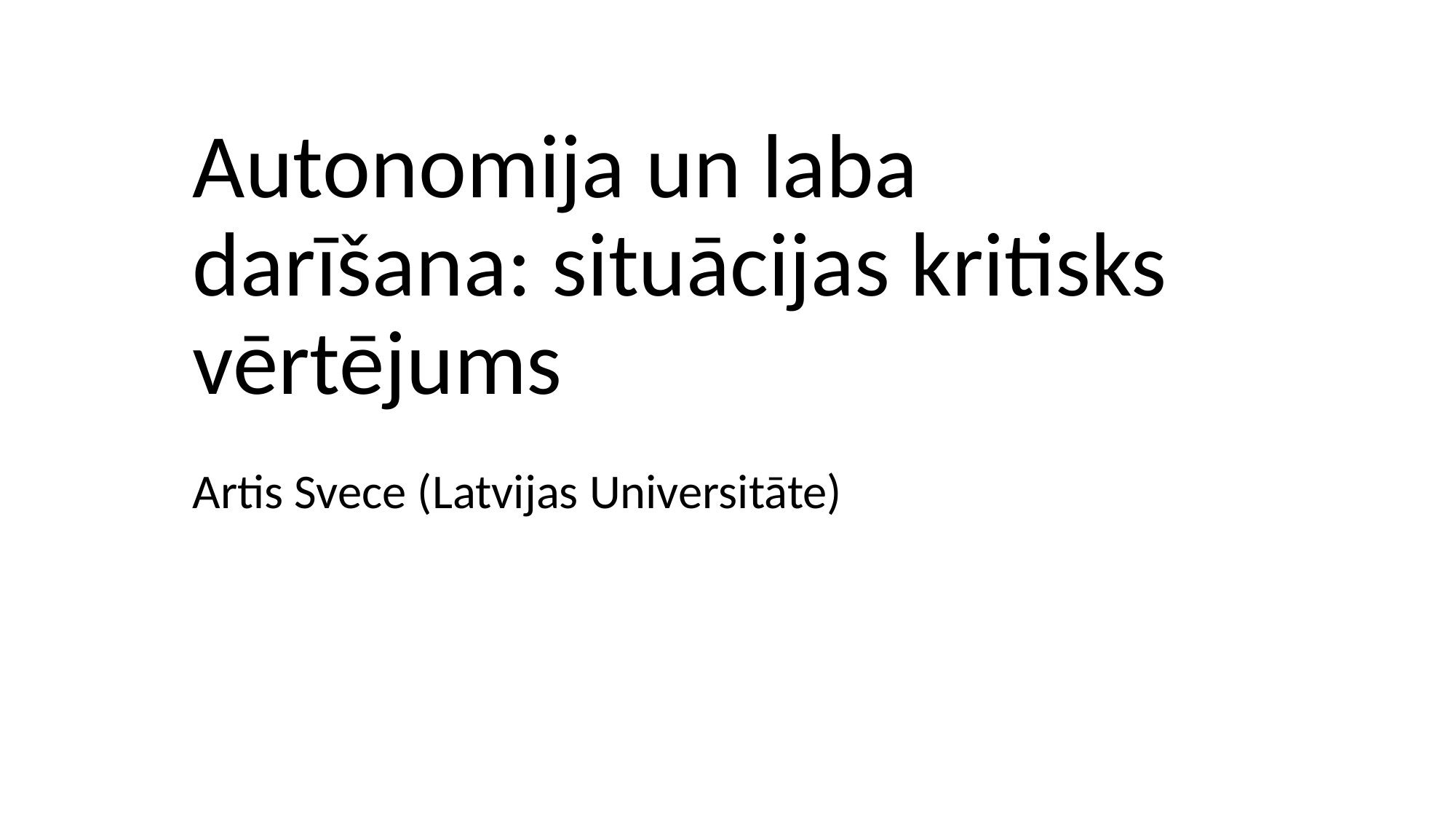

# Autonomija un laba darīšana: situācijas kritisks vērtējums
Artis Svece (Latvijas Universitāte)